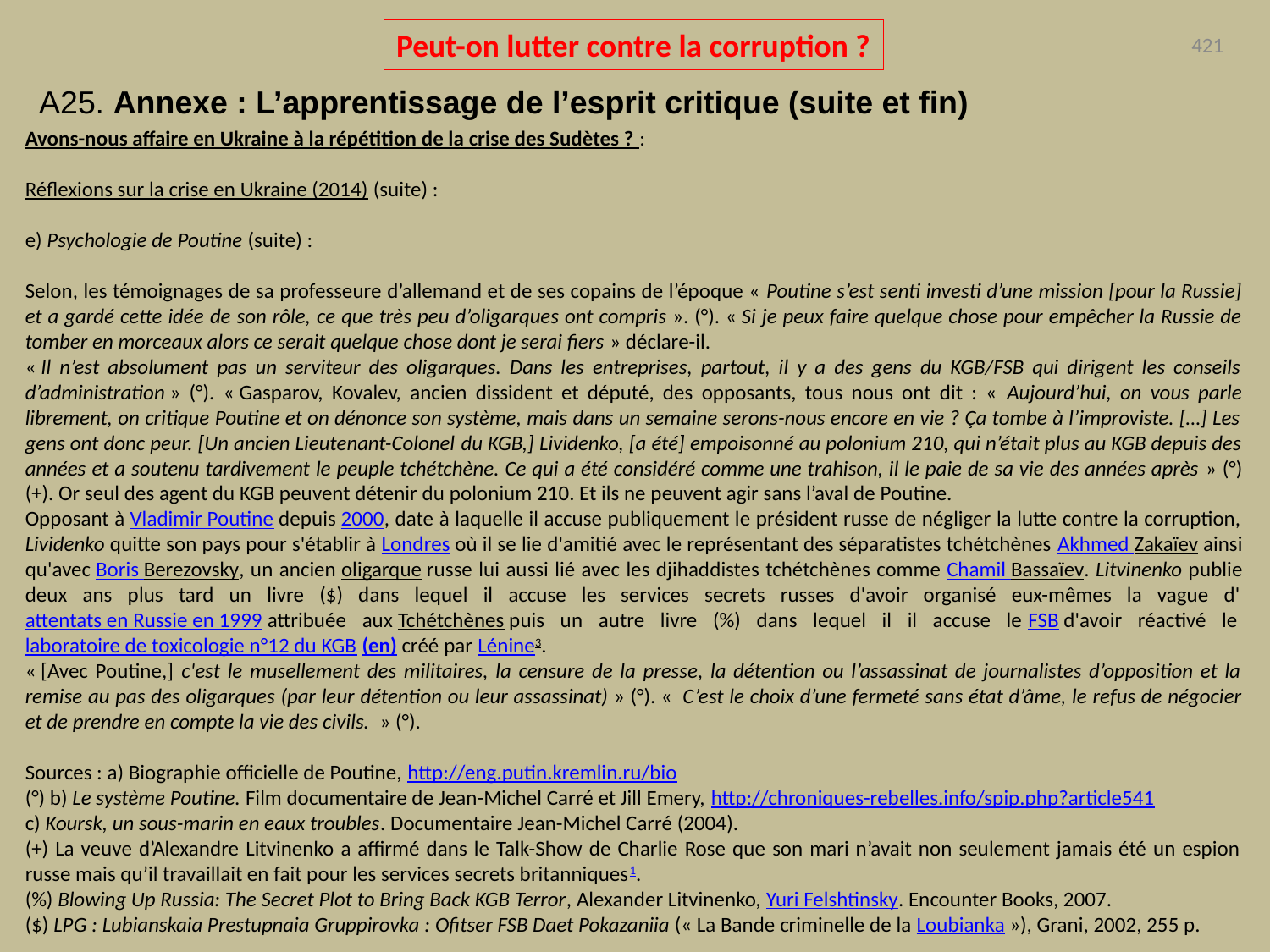

Peut-on lutter contre la corruption ?
421
A25. Annexe : L’apprentissage de l’esprit critique (suite et fin)
Avons-nous affaire en Ukraine à la répétition de la crise des Sudètes ? :

Réflexions sur la crise en Ukraine (2014) (suite) :

e) Psychologie de Poutine (suite) :

Selon, les témoignages de sa professeure d’allemand et de ses copains de l’époque « Poutine s’est senti investi d’une mission [pour la Russie] et a gardé cette idée de son rôle, ce que très peu d’oligarques ont compris ». (°). « Si je peux faire quelque chose pour empêcher la Russie de tomber en morceaux alors ce serait quelque chose dont je serai fiers » déclare-il.
« Il n’est absolument pas un serviteur des oligarques. Dans les entreprises, partout, il y a des gens du KGB/FSB qui dirigent les conseils d’administration » (°). « Gasparov, Kovalev, ancien dissident et député, des opposants, tous nous ont dit : « Aujourd’hui, on vous parle librement, on critique Poutine et on dénonce son système, mais dans un semaine serons-nous encore en vie ? Ça tombe à l’improviste. […] Les gens ont donc peur. [Un ancien Lieutenant-Colonel du KGB,] Lividenko, [a été] empoisonné au polonium 210, qui n’était plus au KGB depuis des années et a soutenu tardivement le peuple tchétchène. Ce qui a été considéré comme une trahison, il le paie de sa vie des années après » (°) (+). Or seul des agent du KGB peuvent détenir du polonium 210. Et ils ne peuvent agir sans l’aval de Poutine.
Opposant à Vladimir Poutine depuis 2000, date à laquelle il accuse publiquement le président russe de négliger la lutte contre la corruption, Lividenko quitte son pays pour s'établir à Londres où il se lie d'amitié avec le représentant des séparatistes tchétchènes Akhmed Zakaïev ainsi qu'avec Boris Berezovsky, un ancien oligarque russe lui aussi lié avec les djihaddistes tchétchènes comme Chamil Bassaïev. Litvinenko publie deux ans plus tard un livre ($) dans lequel il accuse les services secrets russes d'avoir organisé eux-mêmes la vague d'attentats en Russie en 1999 attribuée aux Tchétchènes puis un autre livre (%) dans lequel il il accuse le FSB d'avoir réactivé le laboratoire de toxicologie n°12 du KGB (en) créé par Lénine3.
« [Avec Poutine,] c'est le musellement des militaires, la censure de la presse, la détention ou l’assassinat de journalistes d’opposition et la remise au pas des oligarques (par leur détention ou leur assassinat) » (°). «  C’est le choix d’une fermeté sans état d’âme, le refus de négocier et de prendre en compte la vie des civils.  » (°).

Sources : a) Biographie officielle de Poutine, http://eng.putin.kremlin.ru/bio
(°) b) Le système Poutine. Film documentaire de Jean-Michel Carré et Jill Emery, http://chroniques-rebelles.info/spip.php?article541
c) Koursk, un sous-marin en eaux troubles. Documentaire Jean-Michel Carré (2004).
(+) La veuve d’Alexandre Litvinenko a affirmé dans le Talk-Show de Charlie Rose que son mari n’avait non seulement jamais été un espion russe mais qu’il travaillait en fait pour les services secrets britanniques1.
(%) Blowing Up Russia: The Secret Plot to Bring Back KGB Terror, Alexander Litvinenko, Yuri Felshtinsky. Encounter Books, 2007.
($) LPG : Lubianskaia Prestupnaia Gruppirovka : Ofitser FSB Daet Pokazaniia (« La Bande criminelle de la Loubianka »), Grani, 2002, 255 p.